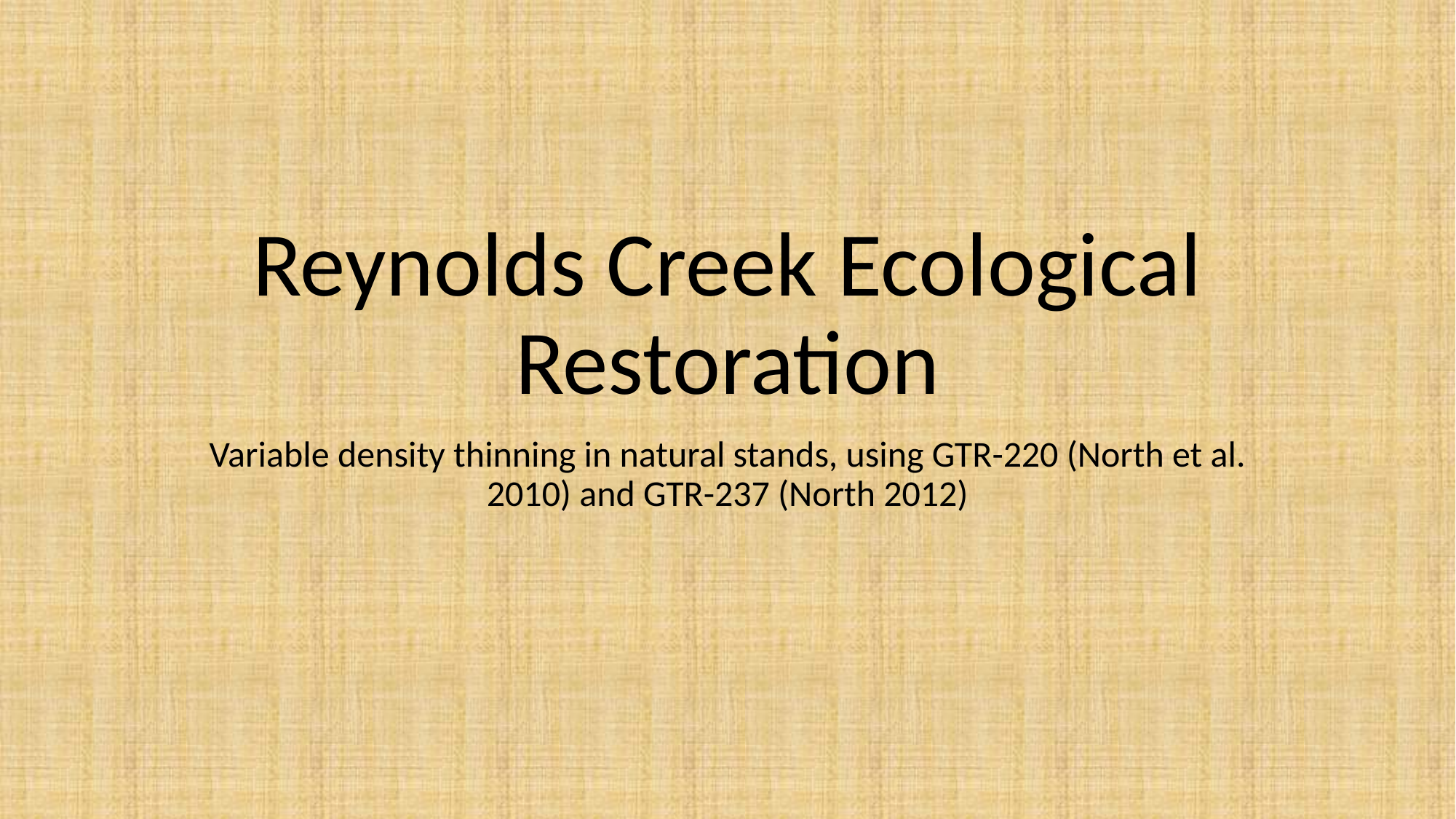

# Reynolds Creek Ecological Restoration
Variable density thinning in natural stands, using GTR-220 (North et al. 2010) and GTR-237 (North 2012)